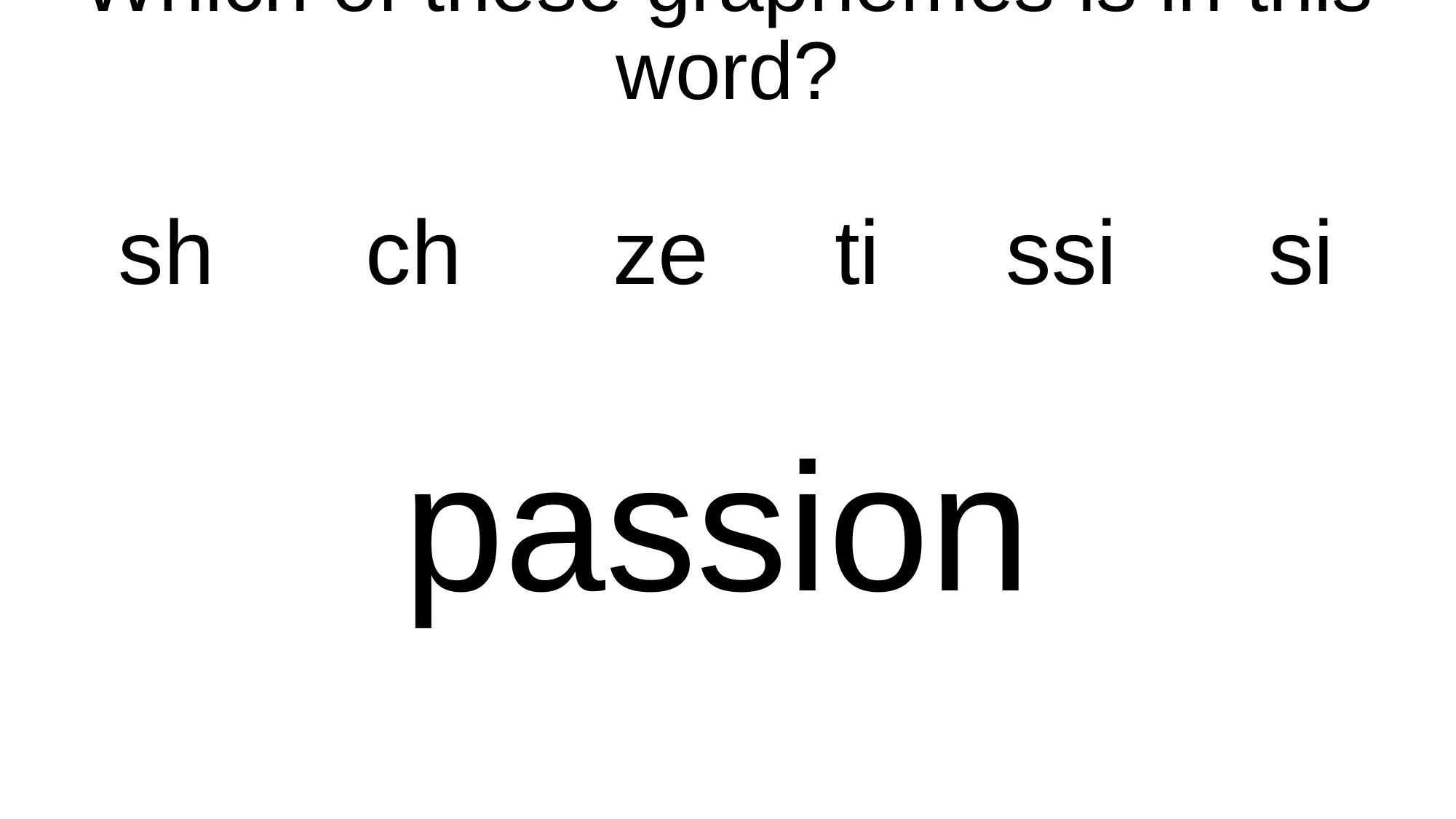

Which of these graphemes is in this word?

sh      ch      ze     ti     ssi      si
# passion